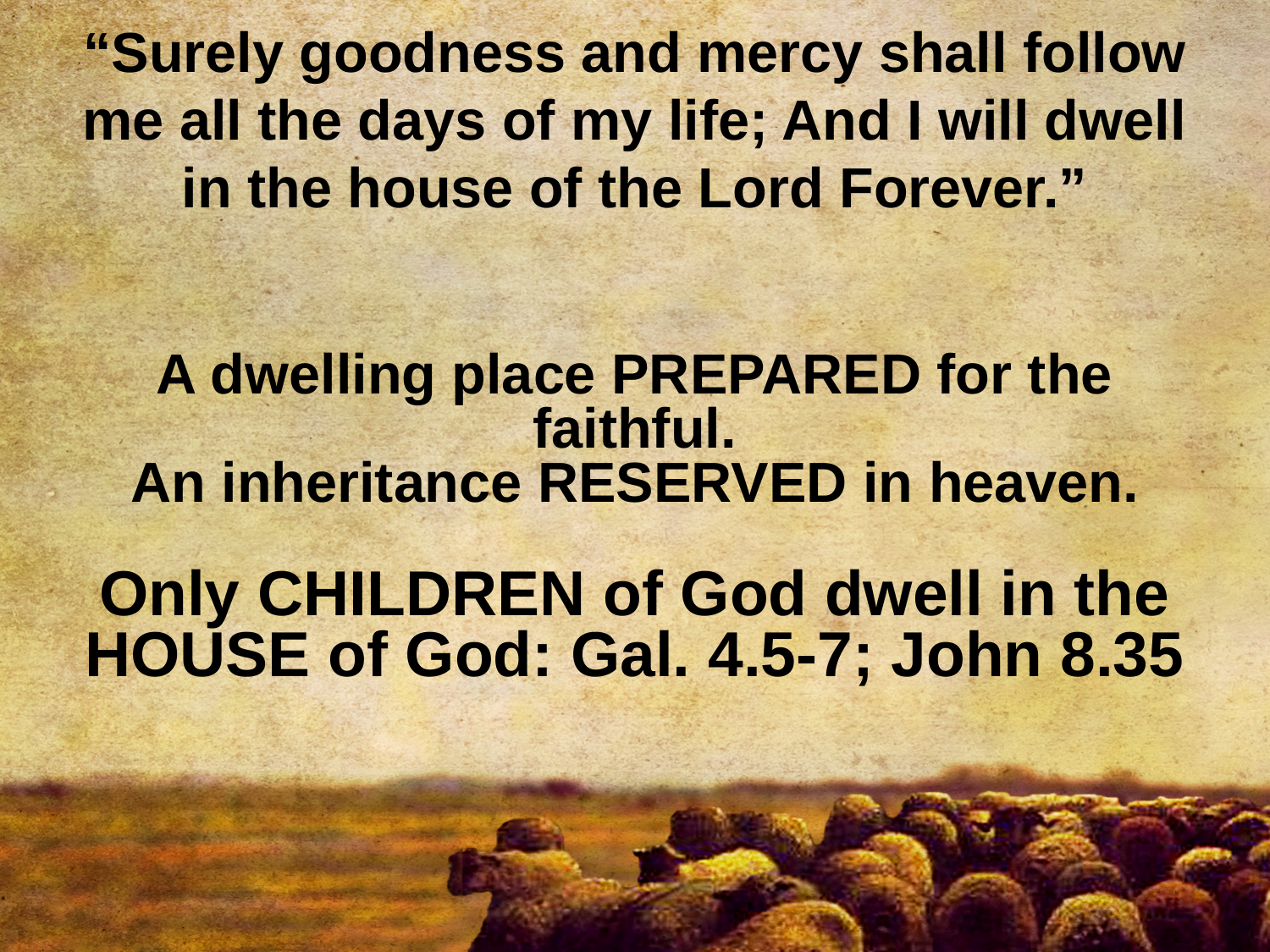

# “Surely goodness and mercy shall follow me all the days of my life; And I will dwell in the house of the Lord Forever.”

A dwelling place PREPARED for the faithful.
An inheritance RESERVED in heaven.

Only CHILDREN of God dwell in the HOUSE of God: Gal. 4.5-7; John 8.35